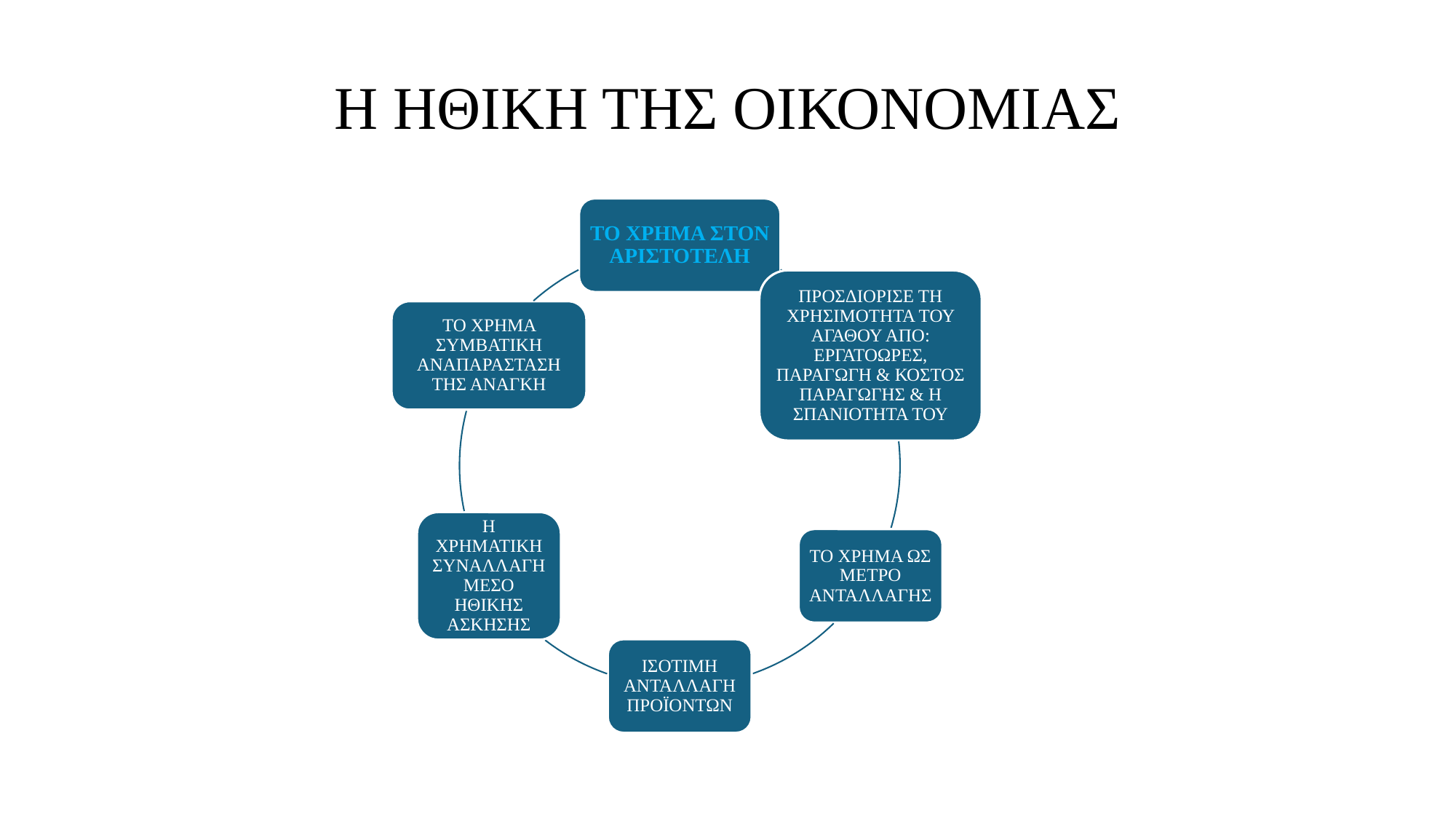

# Η ΗΘΙΚΗ ΤΗΣ ΟΙΚΟΝΟΜΙΑΣ

ΤΟ ΧΡΗΜΑ ΣΤΟΝ ΑΡΙΣΤΟΤΕΛΗ
ΠΡΟΣΔΙΟΡΙΣΕ ΤΗ ΧΡΗΣΙΜΟΤΗΤΑ ΤΟΥ ΑΓΑΘΟΥ ΑΠΟ: ΕΡΓΑΤΟΩΡΕΣ, ΠΑΡΑΓΩΓΗ & ΚΟΣΤΟΣ ΠΑΡΑΓΩΓΗΣ & Η ΣΠΑΝΙΟΤΗΤΑ ΤΟΥ
ΤΟ ΧΡΗΜΑ ΩΣ ΜΕΤΡΟ ΑΝΤΑΛΛΑΓΗΣ
ΙΣΟΤΙΜΗ ΑΝΤΑΛΛΑΓΗ ΠΡΟΪΟΝΤΩΝ
Η ΧΡΗΜΑΤΙΚΗ ΣΥΝΑΛΛΑΓΗ ΜΕΣΟ ΗΘΙΚΗΣ ΑΣΚΗΣΗΣ
ΤΟ ΧΡΗΜΑ ΣΥΜΒΑΤΙΚΗ ΑΝΑΠΑΡΑΣΤΑΣΗ ΤΗΣ ΑΝΑΓΚΗ